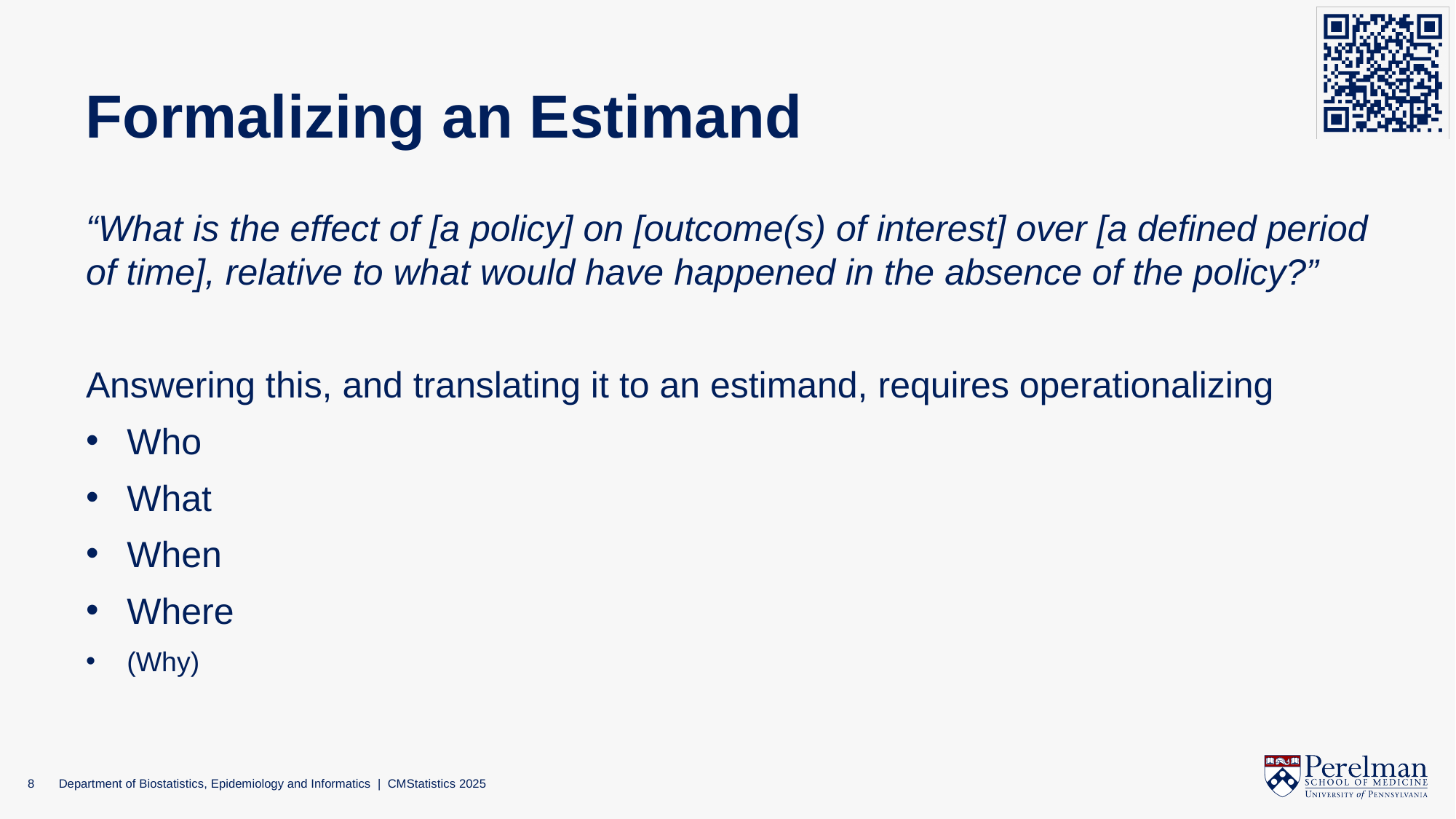

# Formalizing an Estimand
“What is the effect of [a policy] on [outcome(s) of interest] over [a defined period of time], relative to what would have happened in the absence of the policy?”

Answering this, and translating it to an estimand, requires operationalizing
Who
What
When
Where
(Why)
8